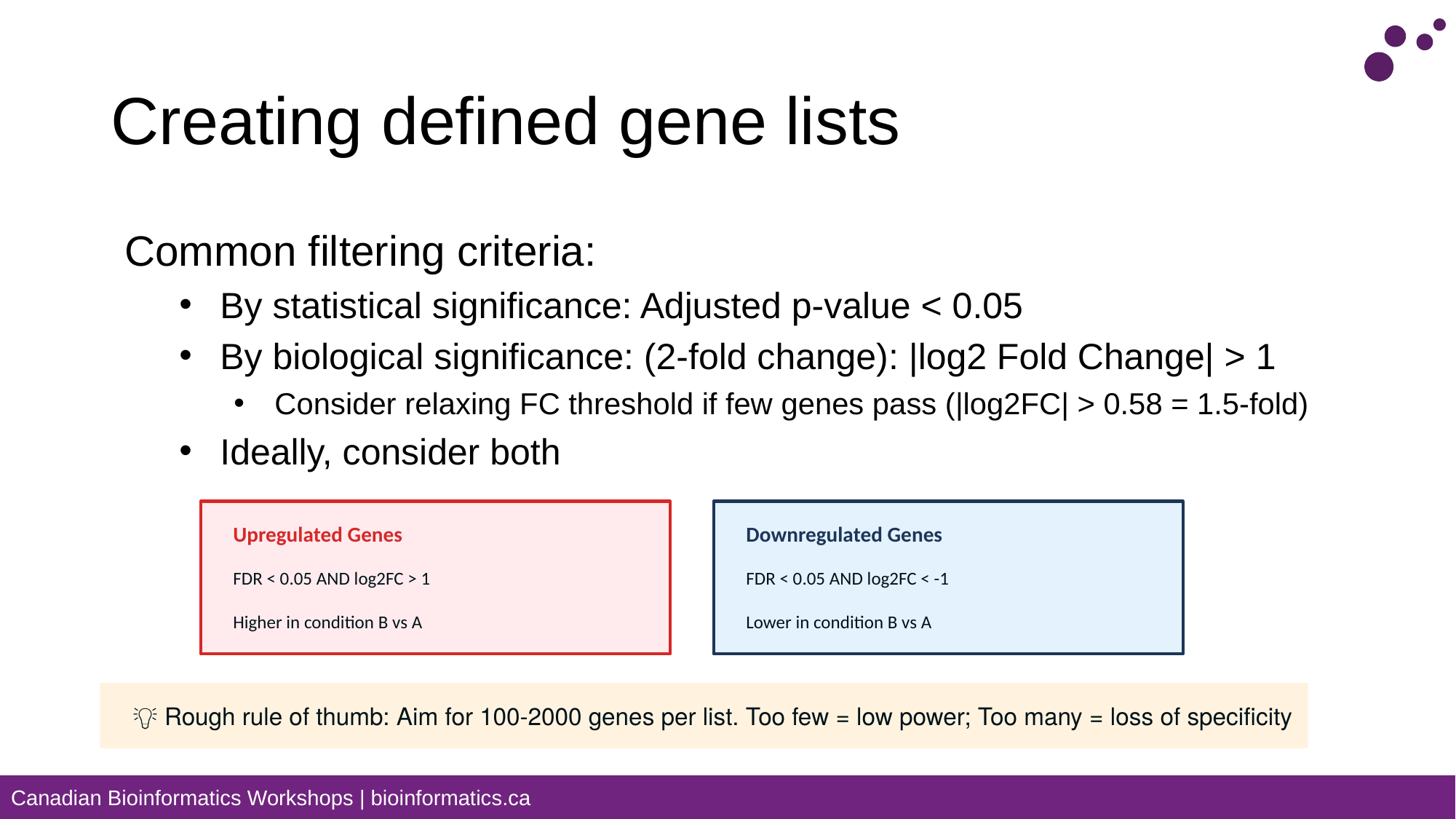

# Creating defined gene lists
Common filtering criteria:
By statistical significance: Adjusted p-value < 0.05
By biological significance: (2-fold change): |log2 Fold Change| > 1
Consider relaxing FC threshold if few genes pass (|log2FC| > 0.58 = 1.5-fold)
Ideally, consider both

Upregulated Genes
Downregulated Genes
FDR < 0.05 AND log2FC > 1

Higher in condition B vs A
FDR < 0.05 AND log2FC < -1

Lower in condition B vs A

💡 Rough rule of thumb: Aim for 100-2000 genes per list. Too few = low power; Too many = loss of specificity